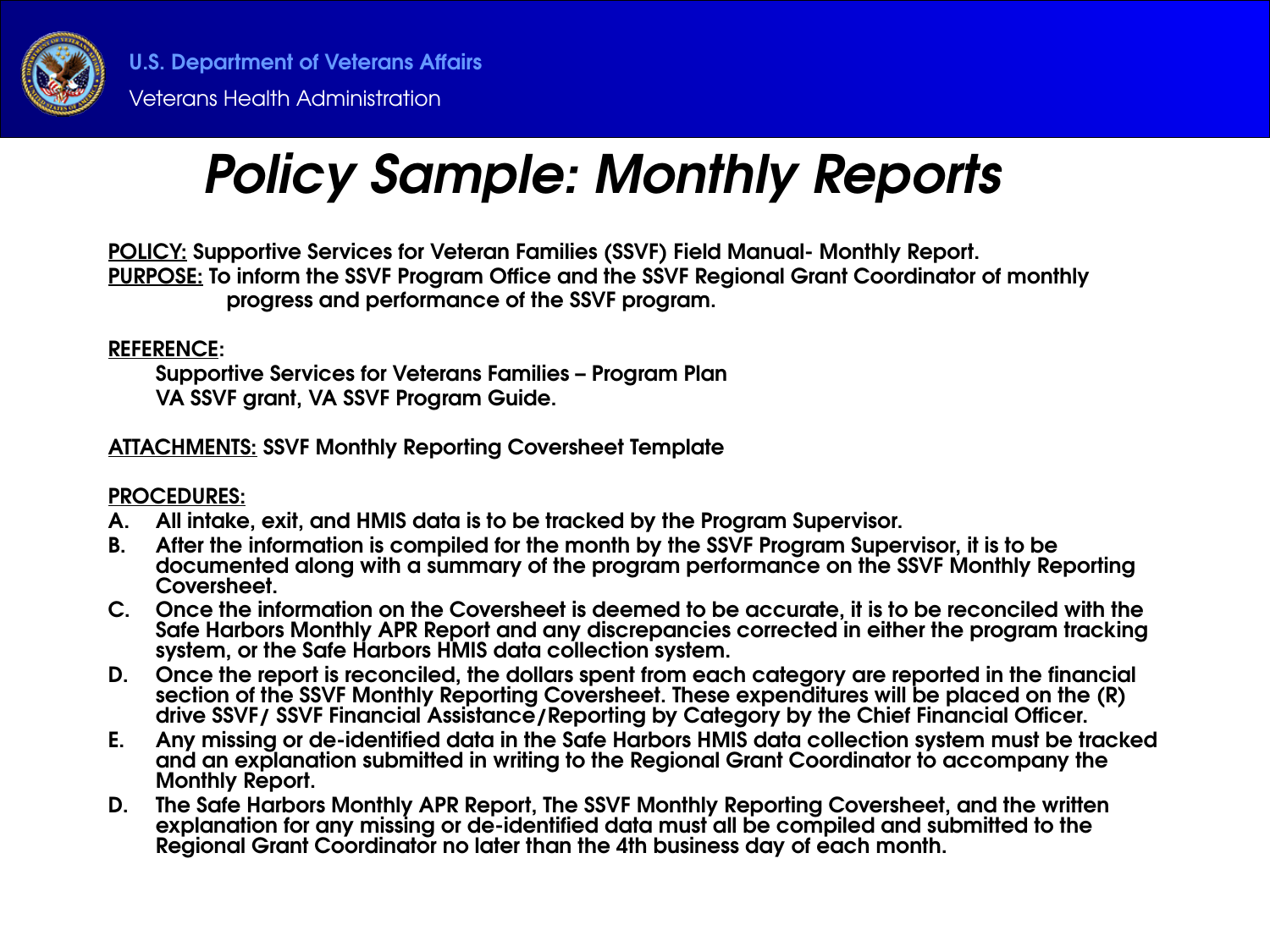

# Policy Sample: Monthly Reports
POLICY: Supportive Services for Veteran Families (SSVF) Field Manual- Monthly Report.
PURPOSE: To inform the SSVF Program Office and the SSVF Regional Grant Coordinator of monthly
                    progress and performance of the SSVF program.

REFERENCE:
	Supportive Services for Veterans Families – Program Plan
	VA SSVF grant, VA SSVF Program Guide.

ATTACHMENTS: SSVF Monthly Reporting Coversheet Template

PROCEDURES:
A. 	All intake, exit, and HMIS data is to be tracked by the Program Supervisor.
B.	After the information is compiled for the month by the SSVF Program Supervisor, it is to be  documented along with a summary of the program performance on the SSVF Monthly Reporting Coversheet.
C.	Once the information on the Coversheet is deemed to be accurate, it is to be reconciled with the Safe Harbors Monthly APR Report and any discrepancies corrected in either the program tracking system, or the Safe Harbors HMIS data collection system.
D.	Once the report is reconciled, the dollars spent from each category are reported in the financial section of the SSVF Monthly Reporting Coversheet. These expenditures will be placed on the (R) drive SSVF/ SSVF Financial Assistance/Reporting by Category by the Chief Financial Officer.
E.	Any missing or de-identified data in the Safe Harbors HMIS data collection system must be tracked and an explanation submitted in writing to the Regional Grant Coordinator to accompany the Monthly Report.
D.	The Safe Harbors Monthly APR Report, The SSVF Monthly Reporting Coversheet, and the written explanation for any missing or de-identified data must all be compiled and submitted to the Regional Grant Coordinator no later than the 4th business day of each month.